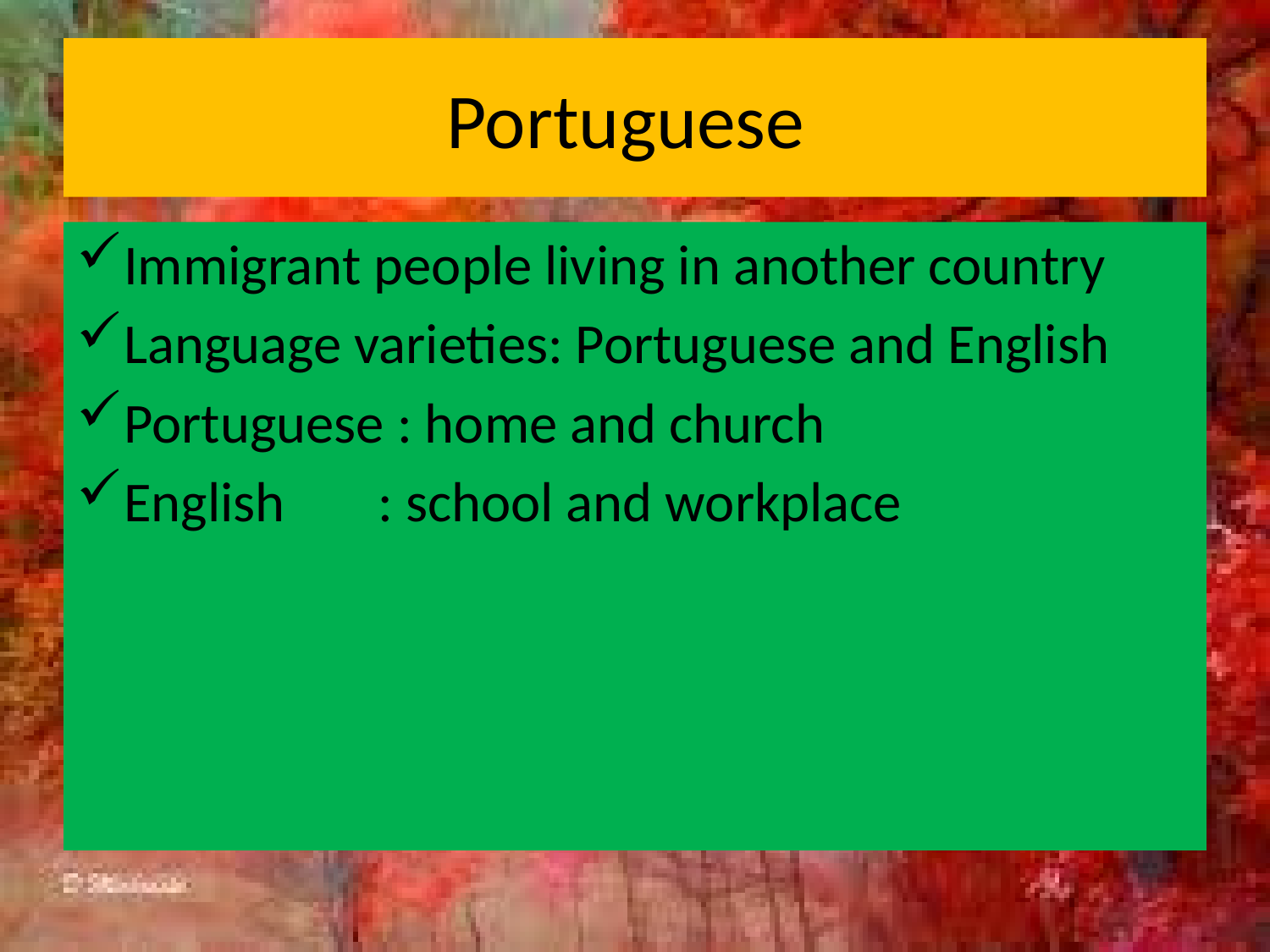

# Portuguese
Immigrant people living in another country
Language varieties: Portuguese and English
Portuguese : home and church
English 	: school and workplace